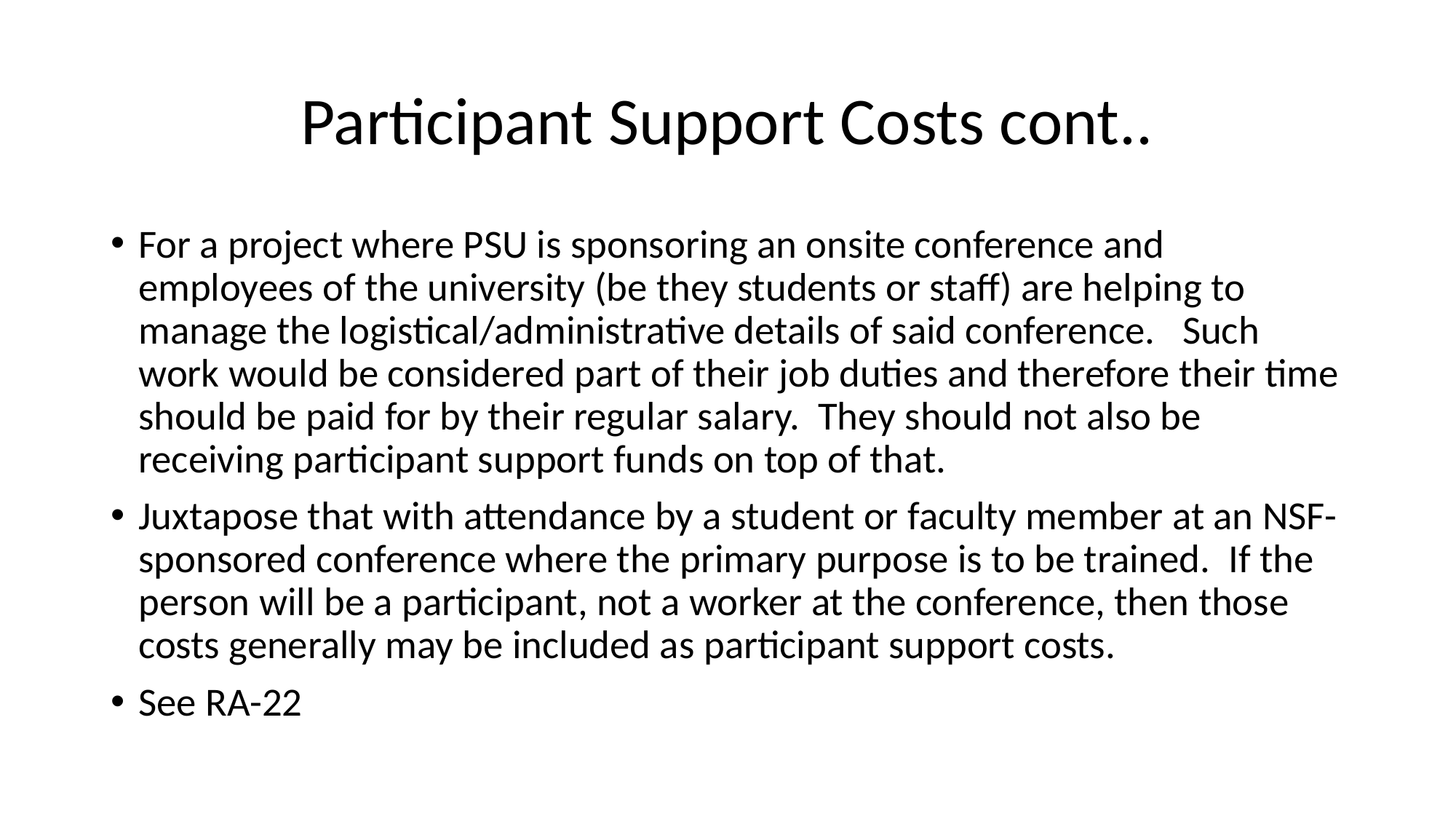

# Participant Support Costs cont..
For a project where PSU is sponsoring an onsite conference and employees of the university (be they students or staff) are helping to manage the logistical/administrative details of said conference.   Such work would be considered part of their job duties and therefore their time should be paid for by their regular salary.  They should not also be receiving participant support funds on top of that.
Juxtapose that with attendance by a student or faculty member at an NSF-sponsored conference where the primary purpose is to be trained.  If the person will be a participant, not a worker at the conference, then those costs generally may be included as participant support costs.
See RA-22